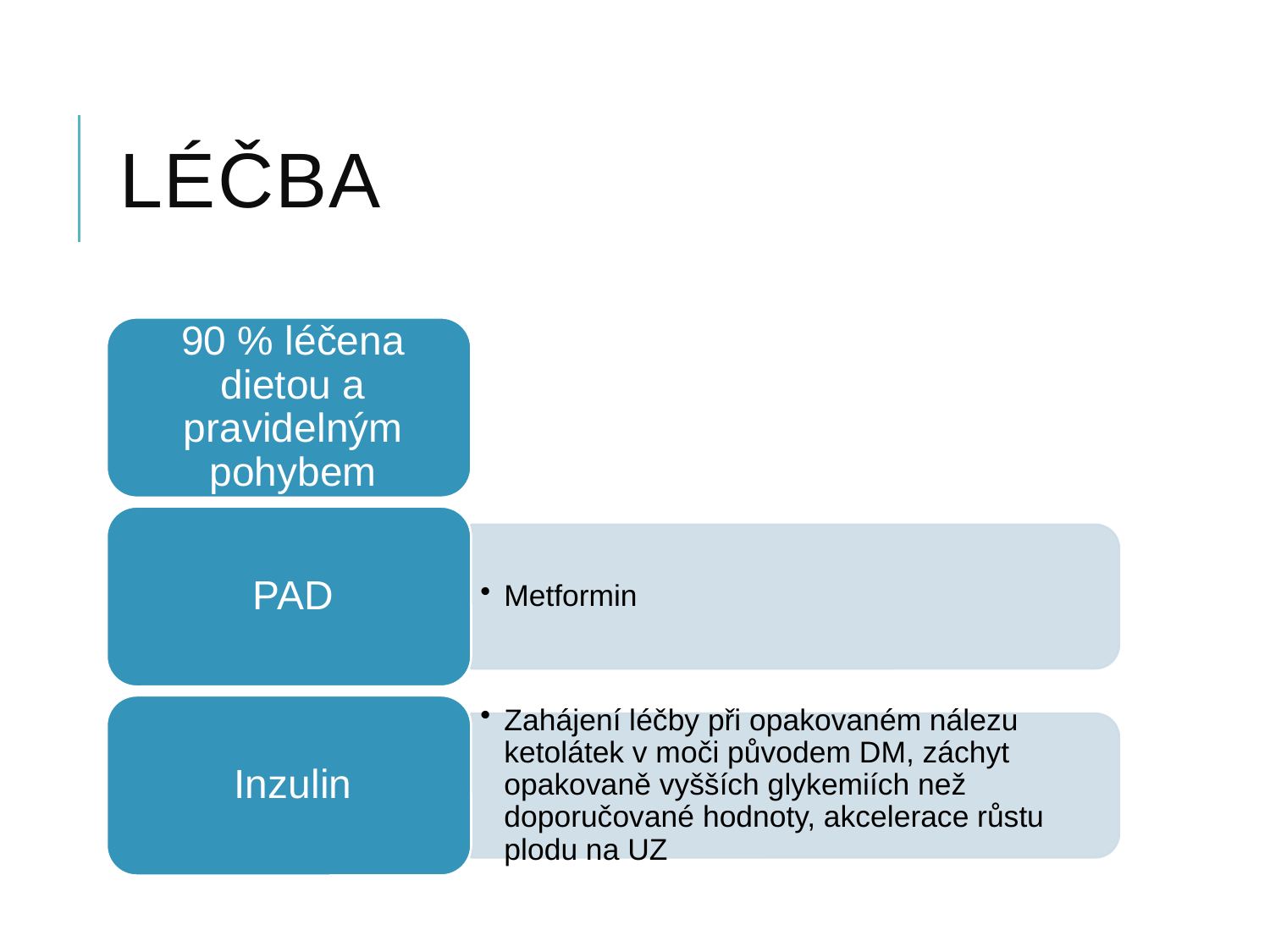

# Léčba
90 % léčena dietou a pravidelným pohybem
Metformin
PAD
Zahájení léčby při opakovaném nálezu ketolátek v moči původem DM, záchyt opakovaně vyšších glykemiích než doporučované hodnoty, akcelerace růstu plodu na UZ
Inzulin